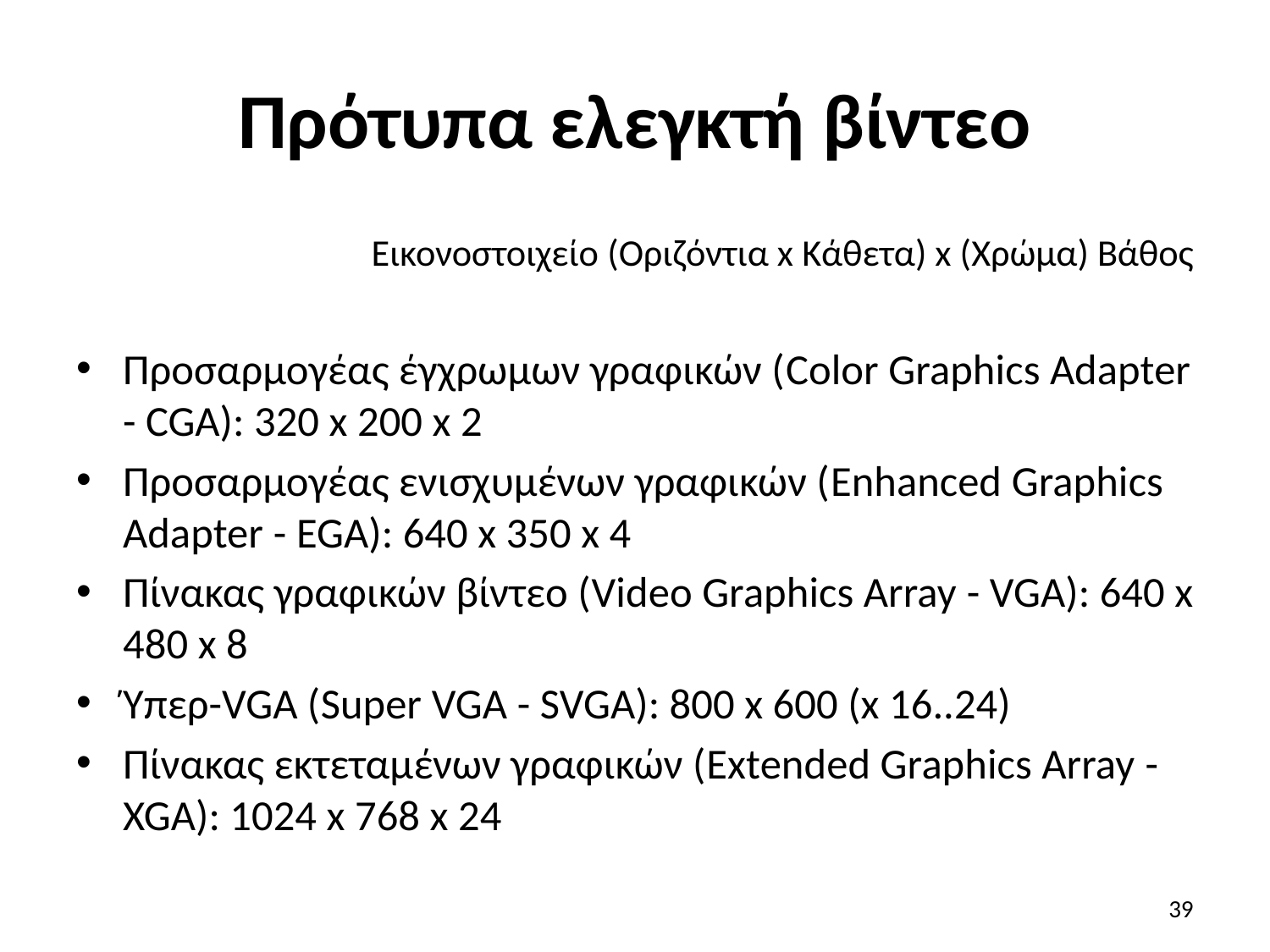

# Πρότυπα ελεγκτή βίντεο
Εικονοστοιχείο (Οριζόντια x Κάθετα) x (Χρώμα) Βάθος

Προσαρμογέας έγχρωμων γραφικών (Color Graphics Adapter - CGA): 320 x 200 x 2
Προσαρμογέας ενισχυμένων γραφικών (Enhanced Graphics Adapter - EGA): 640 x 350 x 4
Πίνακας γραφικών βίντεο (Video Graphics Array - VGA): 640 x 480 x 8
Ύπερ-VGA (Super VGA - SVGA): 800 x 600 (x 16..24)
Πίνακας εκτεταμένων γραφικών (Extended Graphics Array - XGA): 1024 x 768 x 24
39